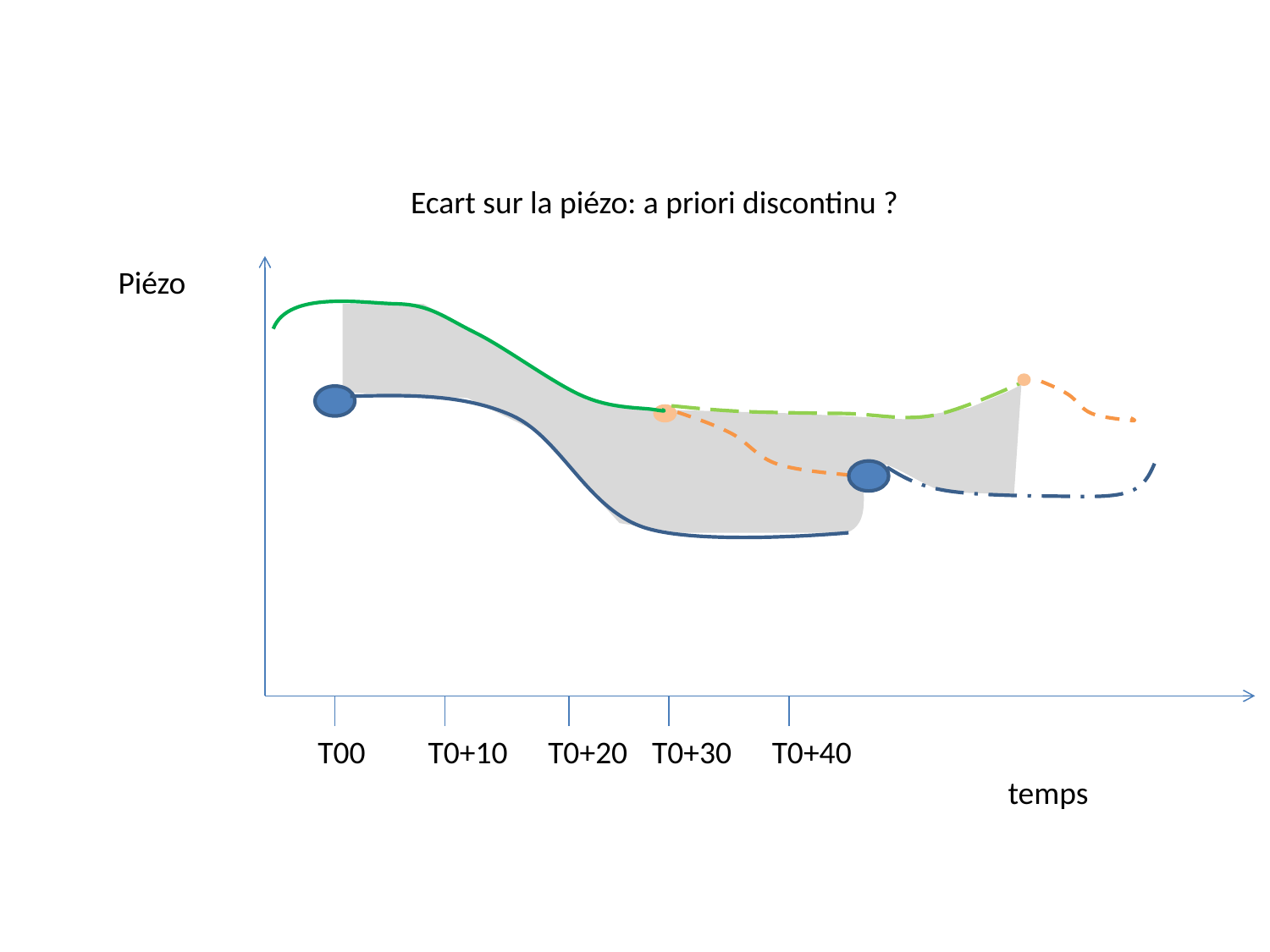

Ecart sur la piézo: a priori discontinu ?
Piézo

T00
T0+10
T0+20
T0+30
T0+40
temps